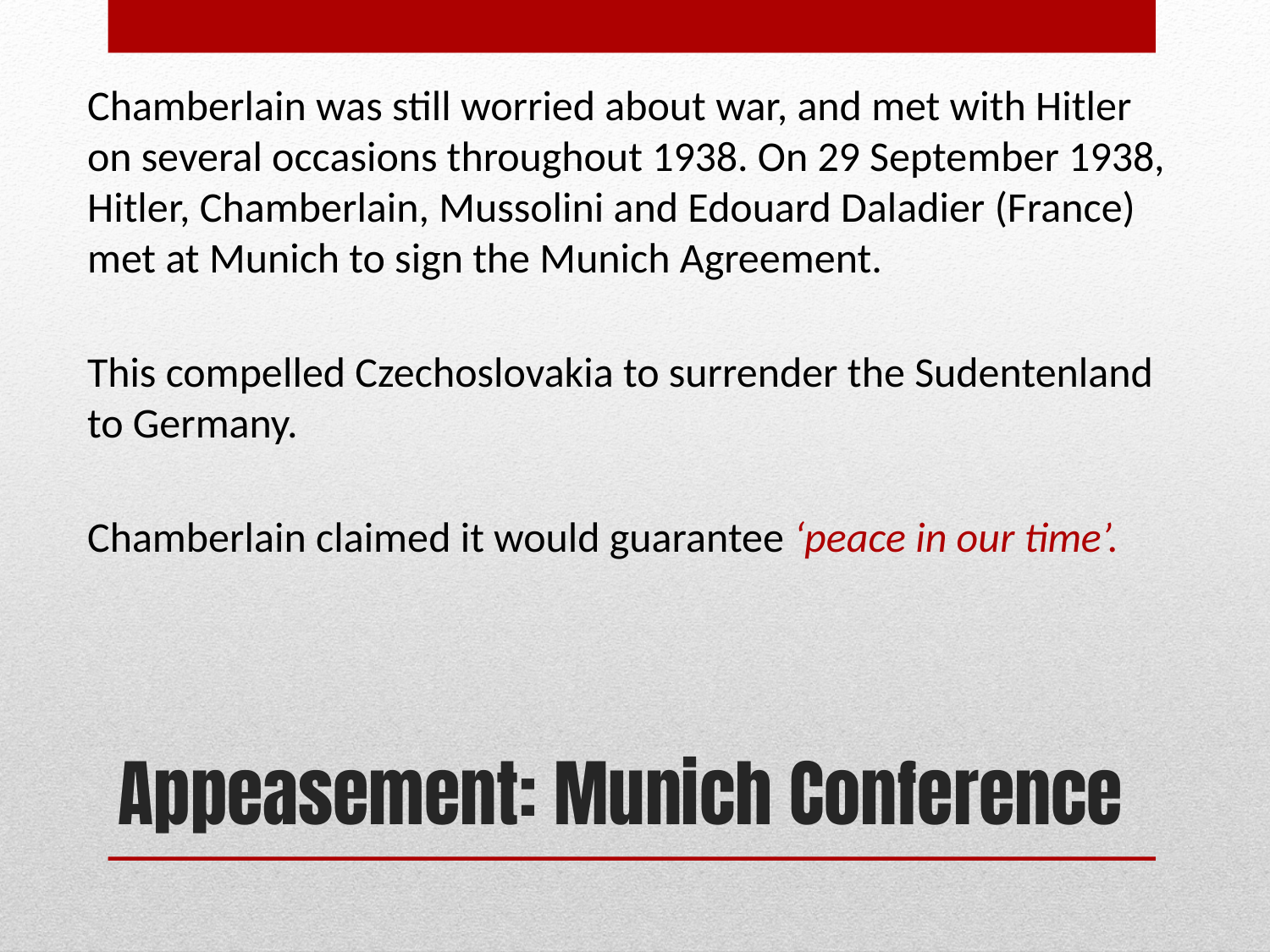

Chamberlain was still worried about war, and met with Hitler on several occasions throughout 1938. On 29 September 1938, Hitler, Chamberlain, Mussolini and Edouard Daladier (France) met at Munich to sign the Munich Agreement.

This compelled Czechoslovakia to surrender the Sudentenland to Germany.

Chamberlain claimed it would guarantee ‘peace in our time’.
Appeasement: Munich Conference